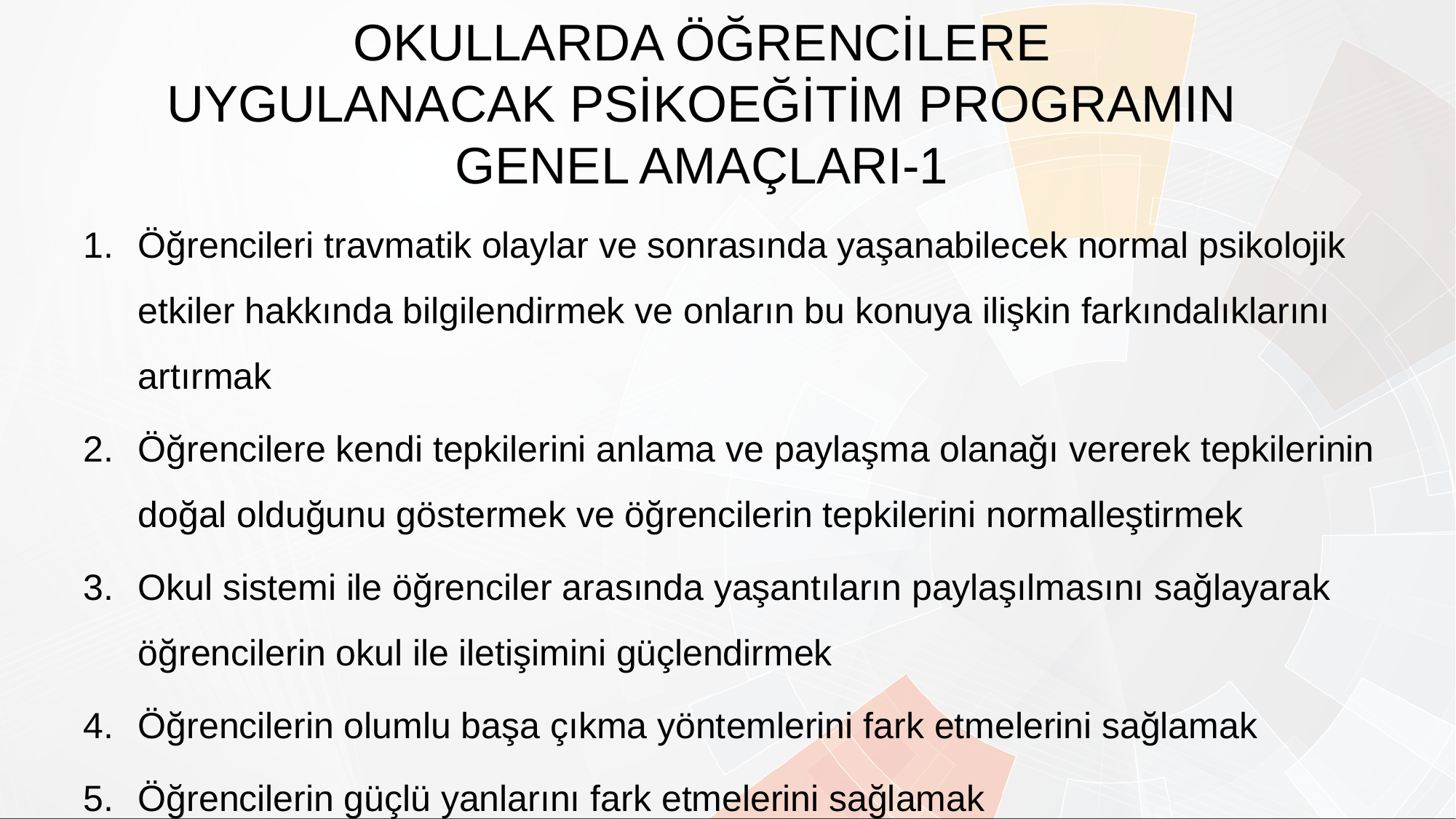

# OKULLARDA ÖĞRENCİLERE UYGULANACAK PSİKOEĞİTİM PROGRAMIN GENEL AMAÇLARI-1
Öğrencileri travmatik olaylar ve sonrasında yaşanabilecek normal psikolojik etkiler hakkında bilgilendirmek ve onların bu konuya ilişkin farkındalıklarını artırmak
Öğrencilere kendi tepkilerini anlama ve paylaşma olanağı vererek tepkilerinin doğal olduğunu göstermek ve öğrencilerin tepkilerini normalleştirmek
Okul sistemi ile öğrenciler arasında yaşantıların paylaşılmasını sağlayarak öğrencilerin okul ile iletişimini güçlendirmek
Öğrencilerin olumlu başa çıkma yöntemlerini fark etmelerini sağlamak
Öğrencilerin güçlü yanlarını fark etmelerini sağlamak